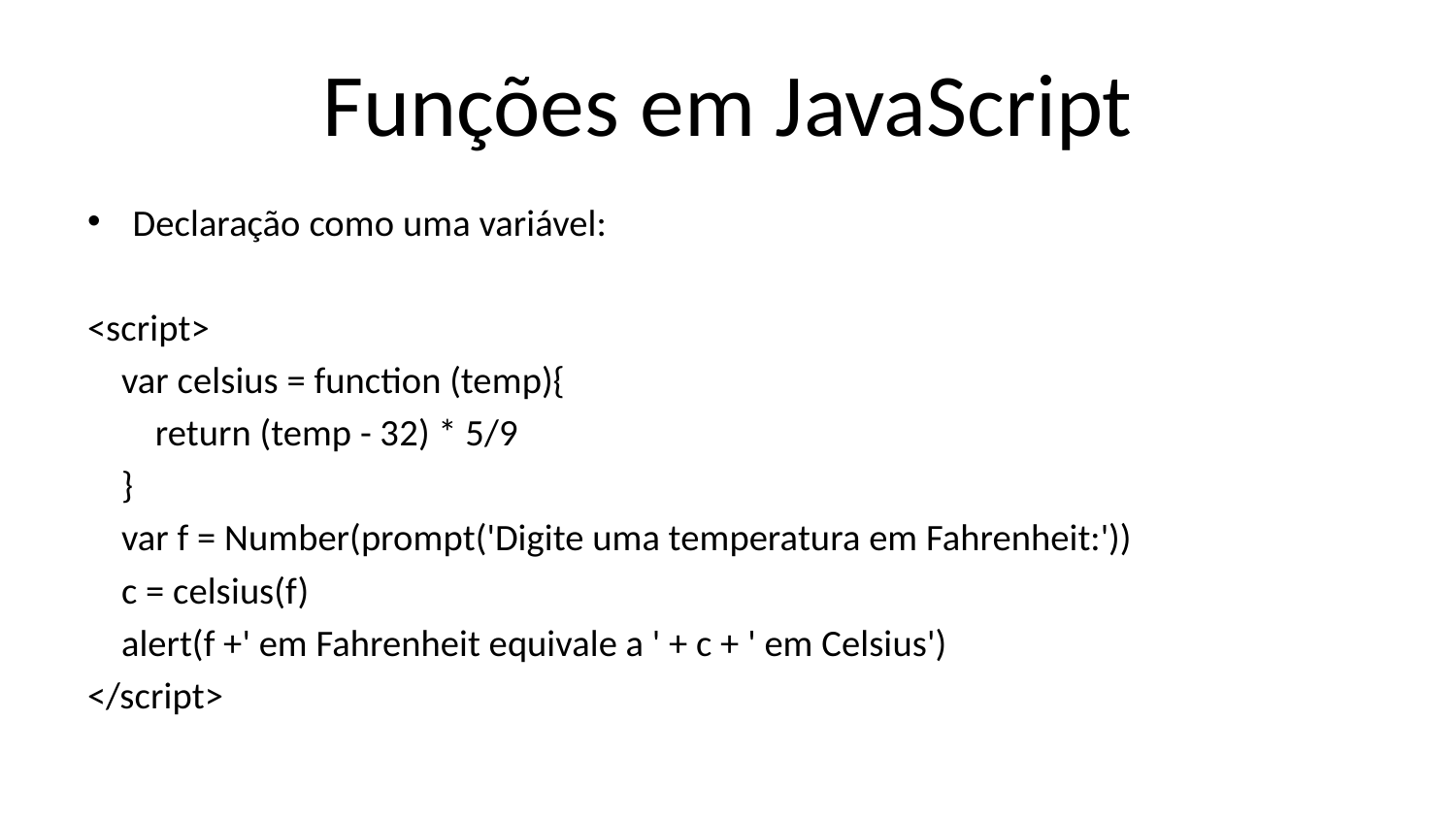

# Funções em JavaScript
Declaração como uma variável:

<script>
    var celsius = function (temp){
        return (temp - 32) * 5/9
    }
    var f = Number(prompt('Digite uma temperatura em Fahrenheit:'))
    c = celsius(f)
    alert(f +' em Fahrenheit equivale a ' + c + ' em Celsius')
</script>